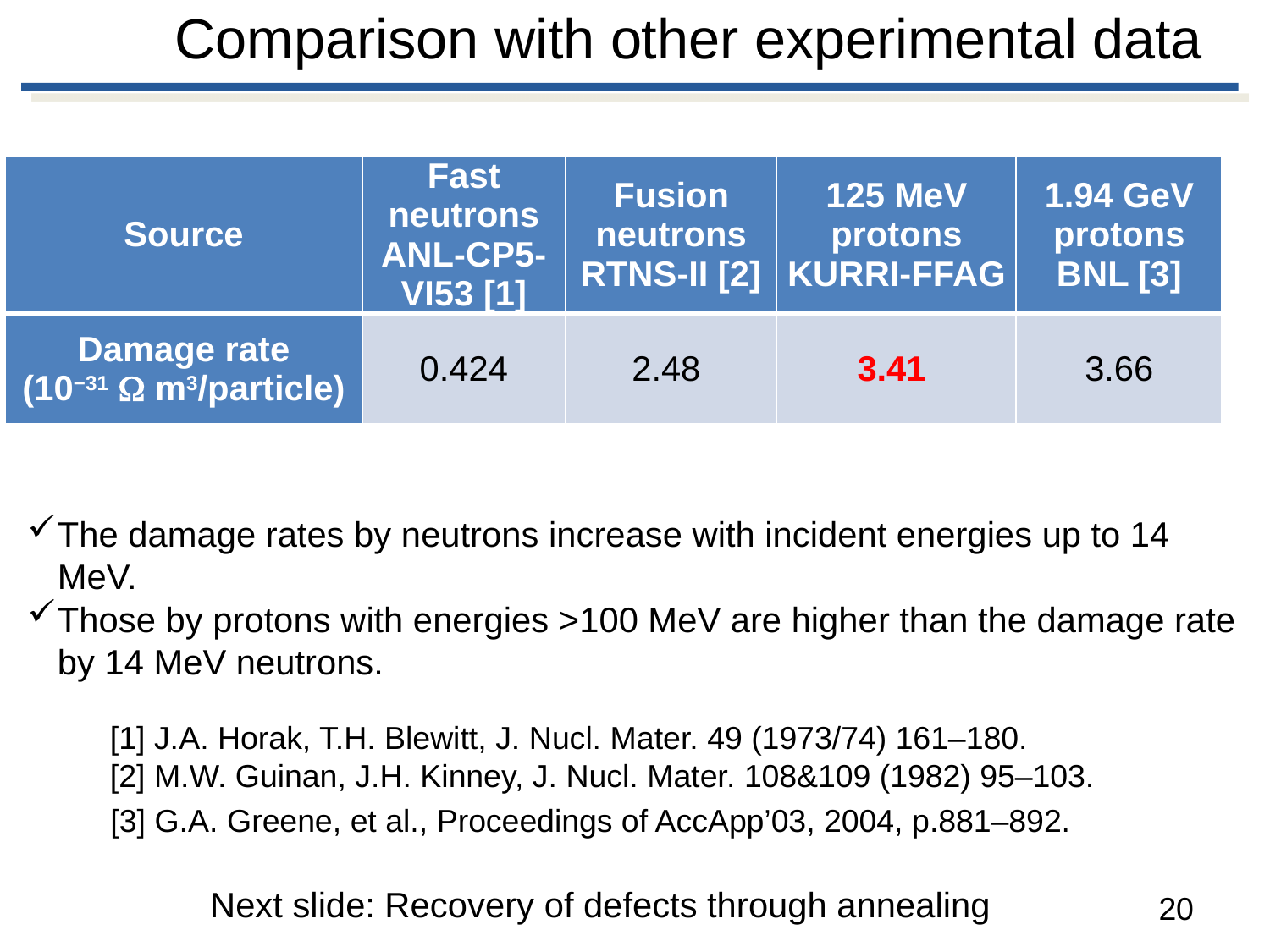

# Comparison with other experimental data

| Source | Fast neutrons ANL-CP5-VI53 [1] | Fusion neutrons RTNS-II [2] | 125 MeV protons KURRI-FFAG | 1.94 GeV protons BNL [3] |
| --- | --- | --- | --- | --- |
| Damage rate (10−31 Ω m3/particle) | 0.424 | 2.48 | 3.41 | 3.66 |
The damage rates by neutrons increase with incident energies up to 14 MeV.
Those by protons with energies >100 MeV are higher than the damage rate by 14 MeV neutrons.
[1] J.A. Horak, T.H. Blewitt, J. Nucl. Mater. 49 (1973/74) 161–180.
[2] M.W. Guinan, J.H. Kinney, J. Nucl. Mater. 108&109 (1982) 95–103.
[3] G.A. Greene, et al., Proceedings of AccApp’03, 2004, p.881–892.
Next slide: Recovery of defects through annealing
20